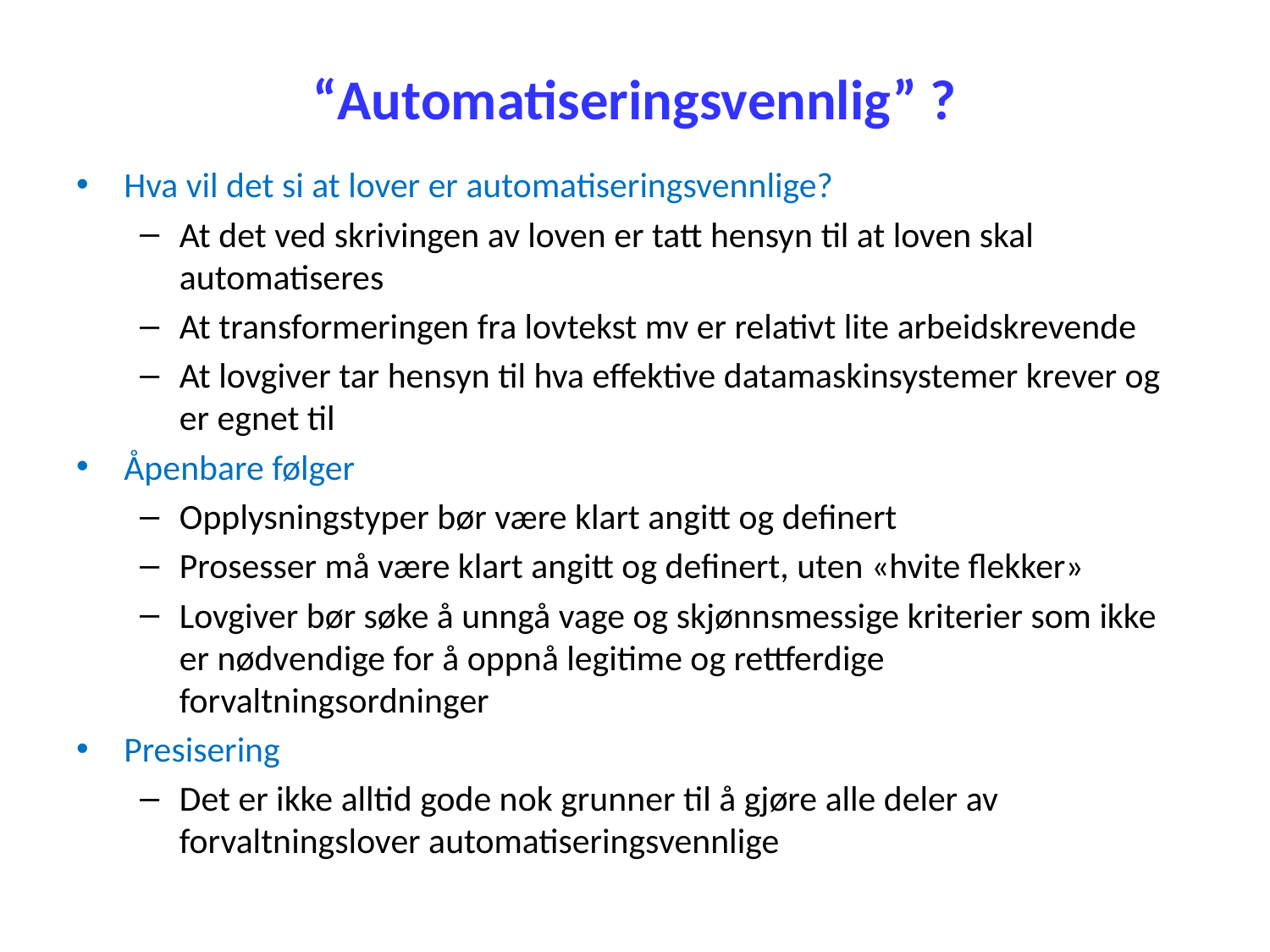

# “Automatiseringsvennlig” ?
Hva vil det si at lover er automatiseringsvennlige?
At det ved skrivingen av loven er tatt hensyn til at loven skal automatiseres
At transformeringen fra lovtekst mv er relativt lite arbeidskrevende
At lovgiver tar hensyn til hva effektive datamaskinsystemer krever og er egnet til
Åpenbare følger
Opplysningstyper bør være klart angitt og definert
Prosesser må være klart angitt og definert, uten «hvite flekker»
Lovgiver bør søke å unngå vage og skjønnsmessige kriterier som ikke er nødvendige for å oppnå legitime og rettferdige forvaltningsordninger
Presisering
Det er ikke alltid gode nok grunner til å gjøre alle deler av forvaltningslover automatiseringsvennlige